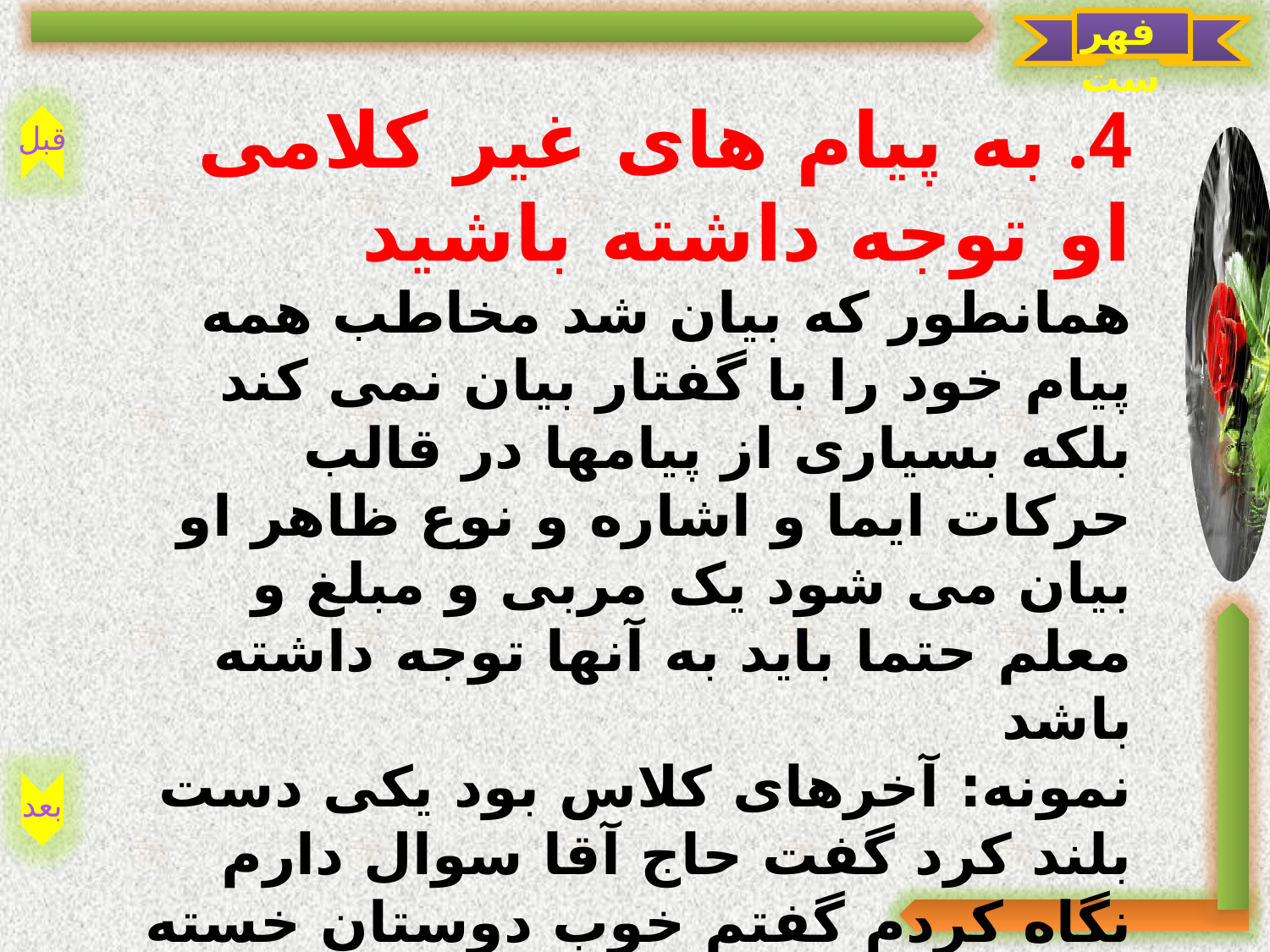

فهرست

قبل
بعد
4. به پیام های غیر کلامی او توجه داشته باشید
همانطور که بیان شد مخاطب همه پیام خود را با گفتار بیان نمی کند بلکه بسیاری از پیامها در قالب حرکات ایما و اشاره و نوع ظاهر او بیان می شود یک مربی و مبلغ و معلم حتما باید به آنها توجه داشته باشد
نمونه: آخرهای کلاس بود یکی دست بلند کرد گفت حاج آقا سوال دارم نگاه کردم گفتم خوب دوستان خسته شدند استراحت کنید جلسه بعد جواب می دهم با صدای بلند صلوات فرستاد کلاس تعطیل شد در جلسه بعد اصلا سوال را مطرح نکرد